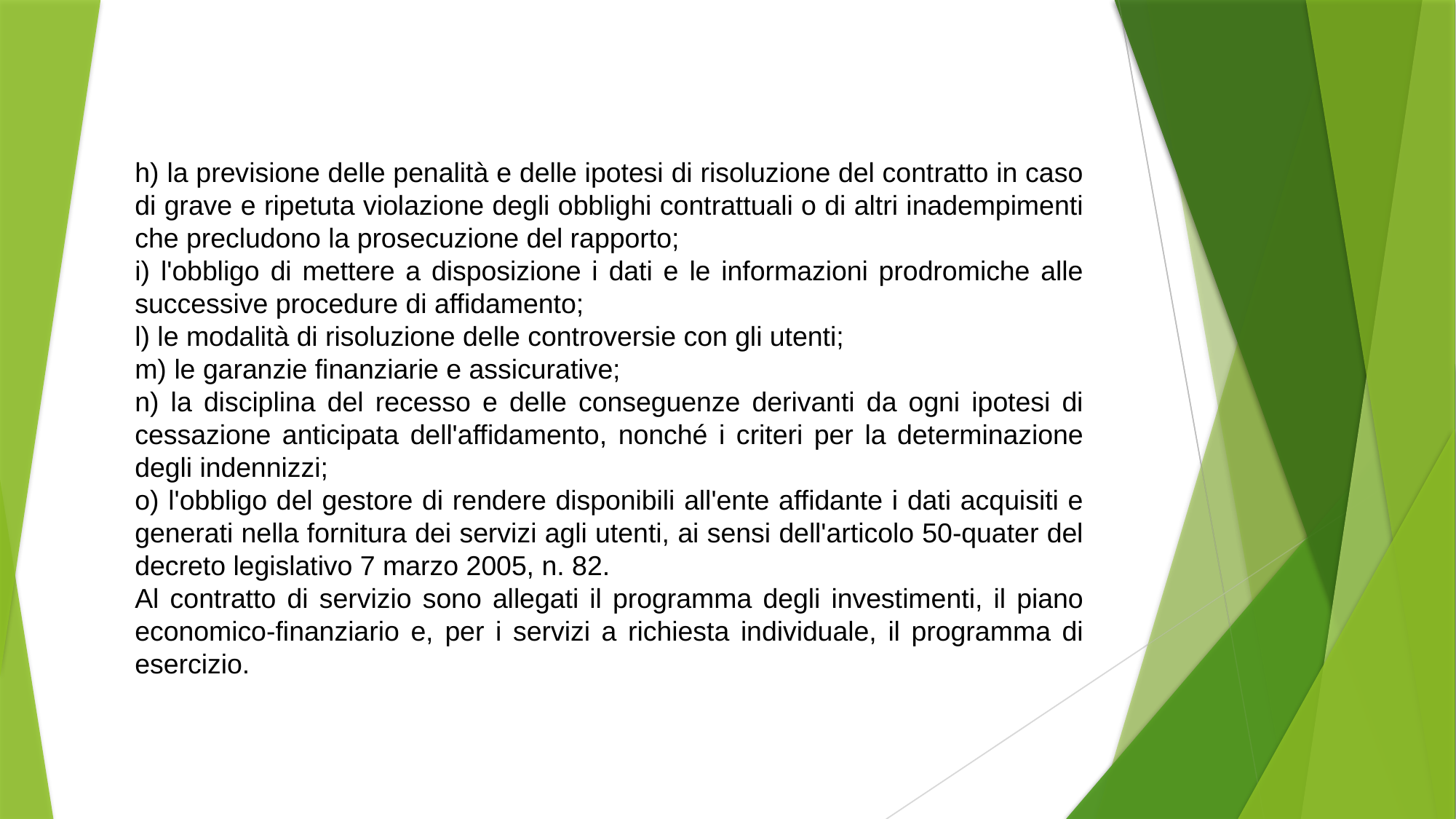

h) la previsione delle penalità e delle ipotesi di risoluzione del contratto in caso di grave e ripetuta violazione degli obblighi contrattuali o di altri inadempimenti che precludono la prosecuzione del rapporto;
i) l'obbligo di mettere a disposizione i dati e le informazioni prodromiche alle successive procedure di affidamento;
l) le modalità di risoluzione delle controversie con gli utenti;
m) le garanzie finanziarie e assicurative;
n) la disciplina del recesso e delle conseguenze derivanti da ogni ipotesi di cessazione anticipata dell'affidamento, nonché i criteri per la determinazione degli indennizzi;
o) l'obbligo del gestore di rendere disponibili all'ente affidante i dati acquisiti e generati nella fornitura dei servizi agli utenti, ai sensi dell'articolo 50-quater del decreto legislativo 7 marzo 2005, n. 82.
Al contratto di servizio sono allegati il programma degli investimenti, il piano economico-finanziario e, per i servizi a richiesta individuale, il programma di esercizio.